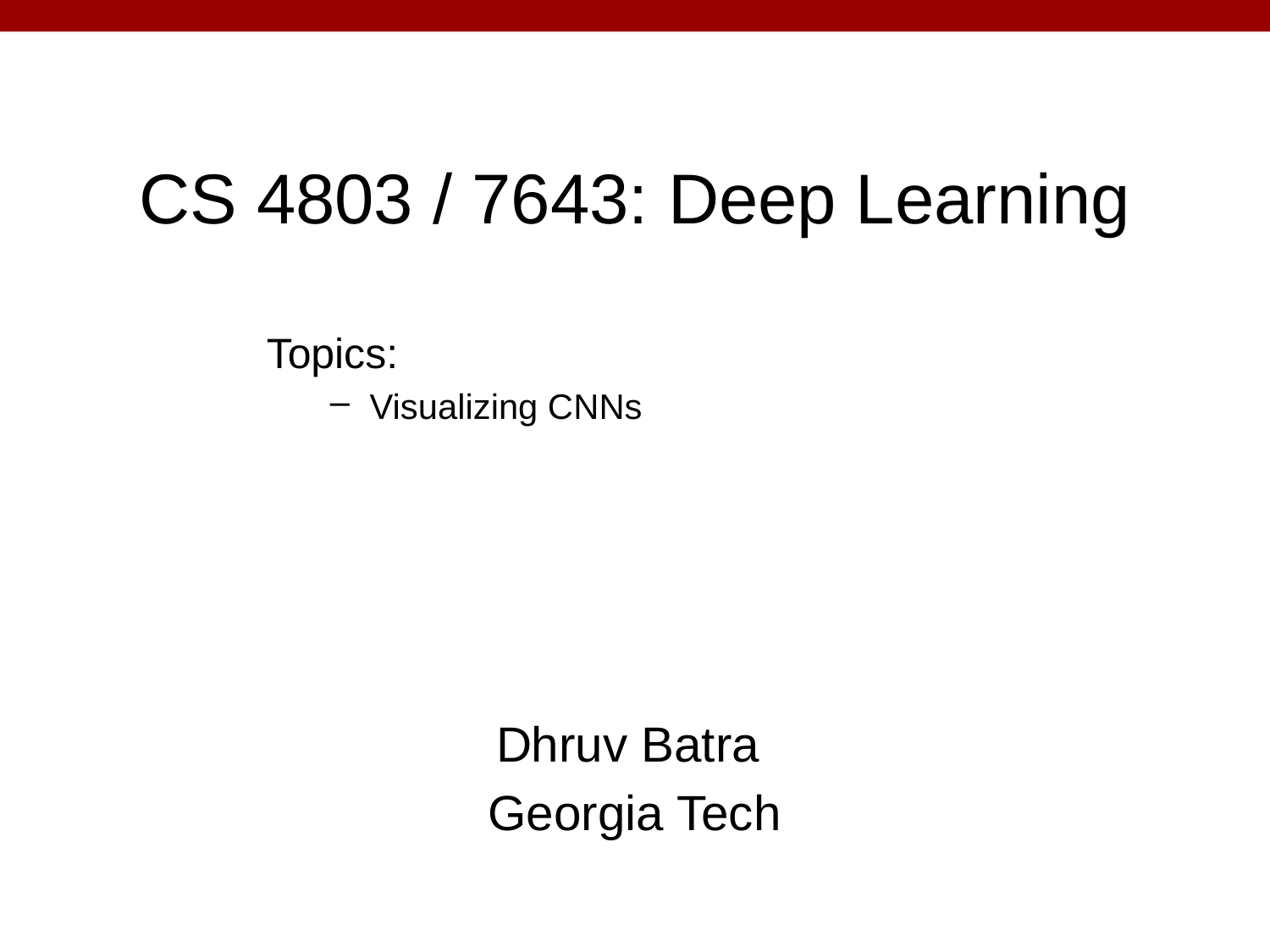

# CS 4803 / 7643: Deep Learning
Topics:
Visualizing CNNs

Dhruv Batra
Georgia Tech